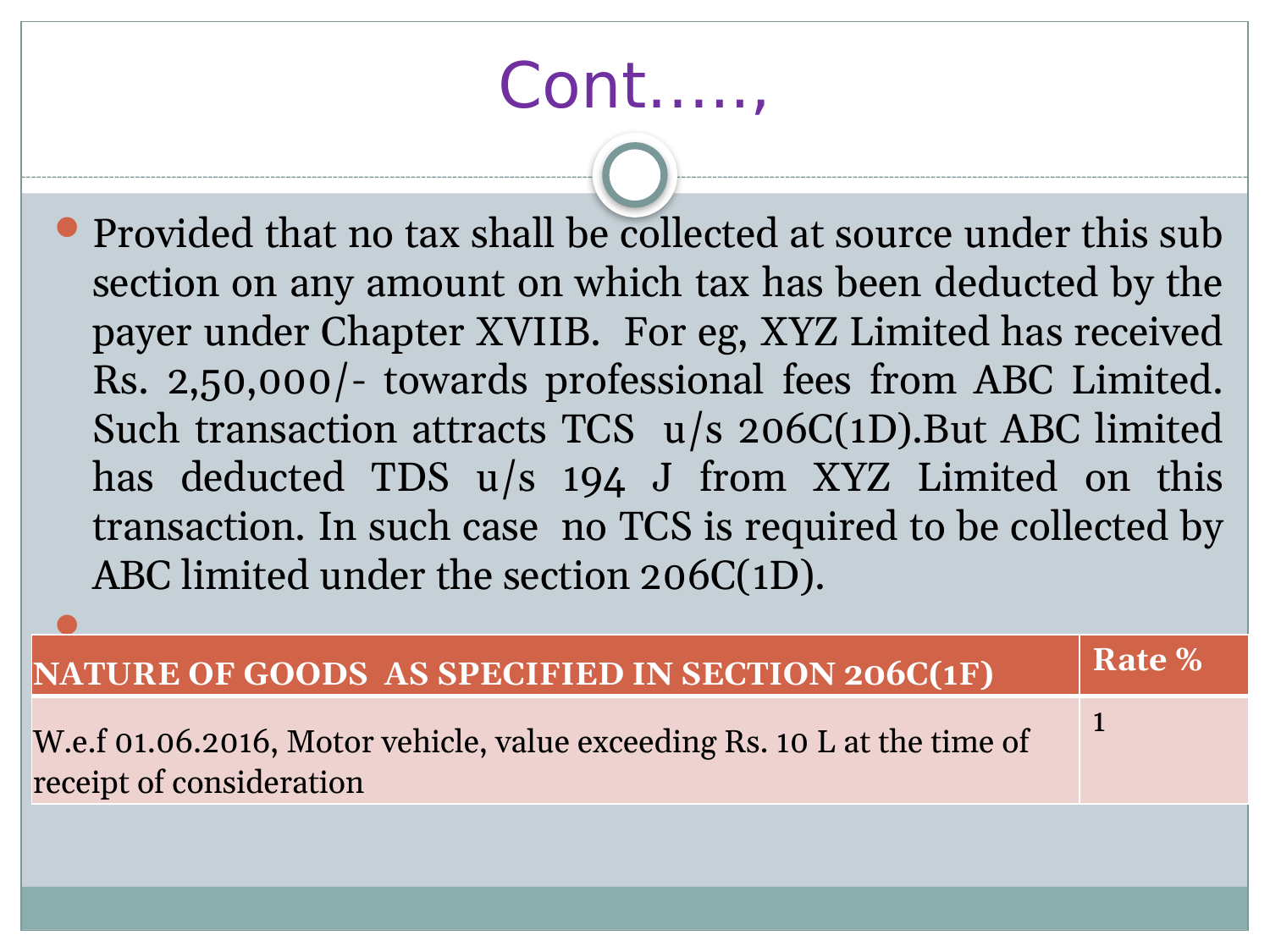

# Cont…..,
Provided that no tax shall be collected at source under this sub section on any amount on which tax has been deducted by the payer under Chapter XVIIB.  For eg, XYZ Limited has received Rs. 2,50,000/- towards professional fees from ABC Limited. Such transaction attracts TCS  u/s 206C(1D).But ABC limited has deducted TDS u/s 194 J from XYZ Limited on this transaction. In such case  no TCS is required to be collected by ABC limited under the section 206C(1D).

| NATURE OF GOODS AS SPECIFIED IN SECTION 206C(1F) | Rate % |
| --- | --- |
| W.e.f 01.06.2016, Motor vehicle, value exceeding Rs. 10 L at the time of receipt of consideration | 1 |